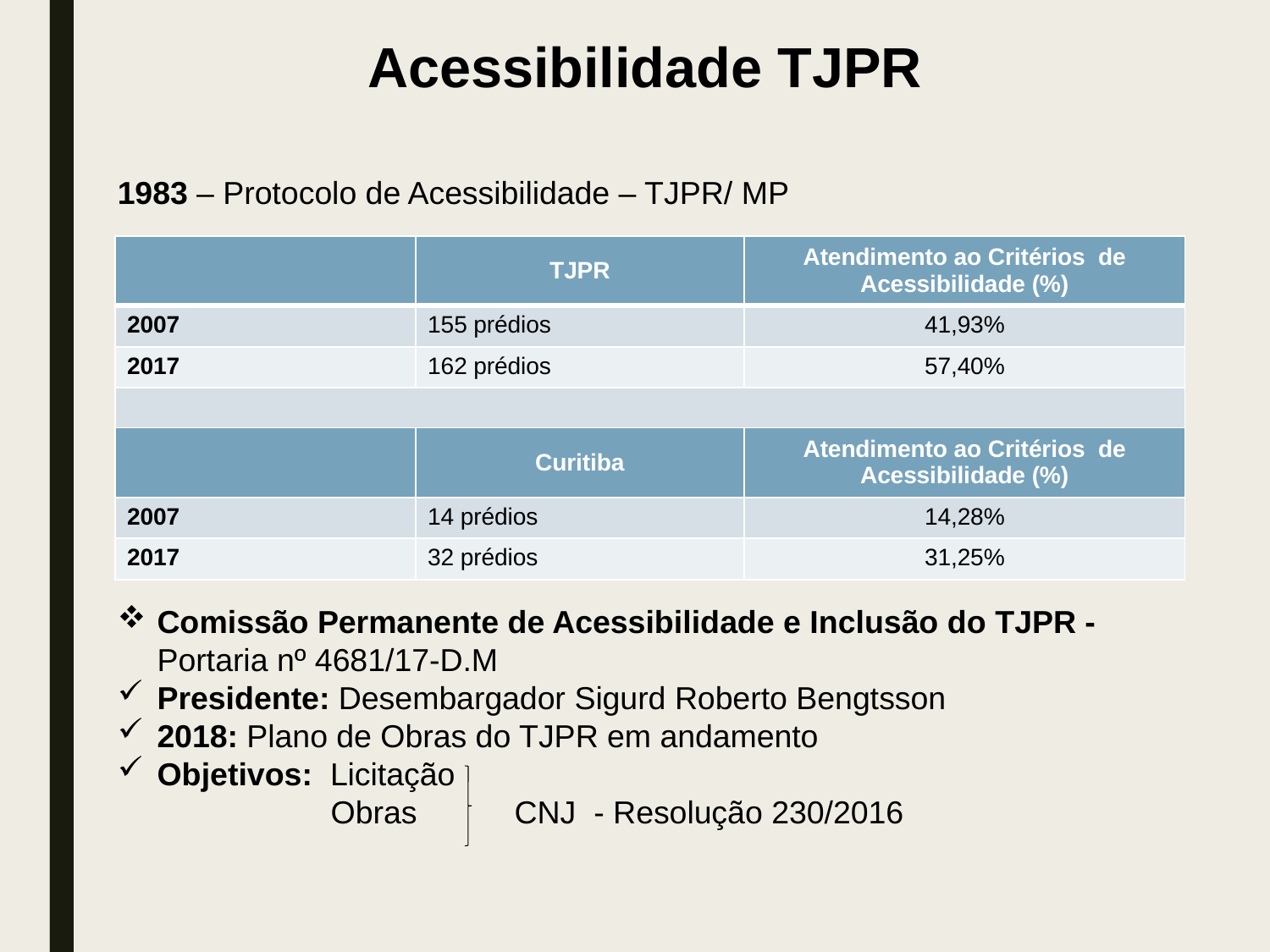

Acessibilidade TJPR
1983 – Protocolo de Acessibilidade – TJPR/ MP
|  | TJPR | Atendimento ao Critérios de Acessibilidade (%) |
| --- | --- | --- |
| 2007 | 155 prédios | 41,93% |
| 2017 | 162 prédios | 57,40% |
|  |  |  |
|  | Curitiba | Atendimento ao Critérios de Acessibilidade (%) |
| 2007 | 14 prédios | 14,28% |
| 2017 | 32 prédios | 31,25% |
Comissão Permanente de Acessibilidade e Inclusão do TJPR - Portaria nº 4681/17-D.M
Presidente: Desembargador Sigurd Roberto Bengtsson
2018: Plano de Obras do TJPR em andamento
Objetivos:  Licitação
                        Obras           CNJ  - Resolução 230/2016